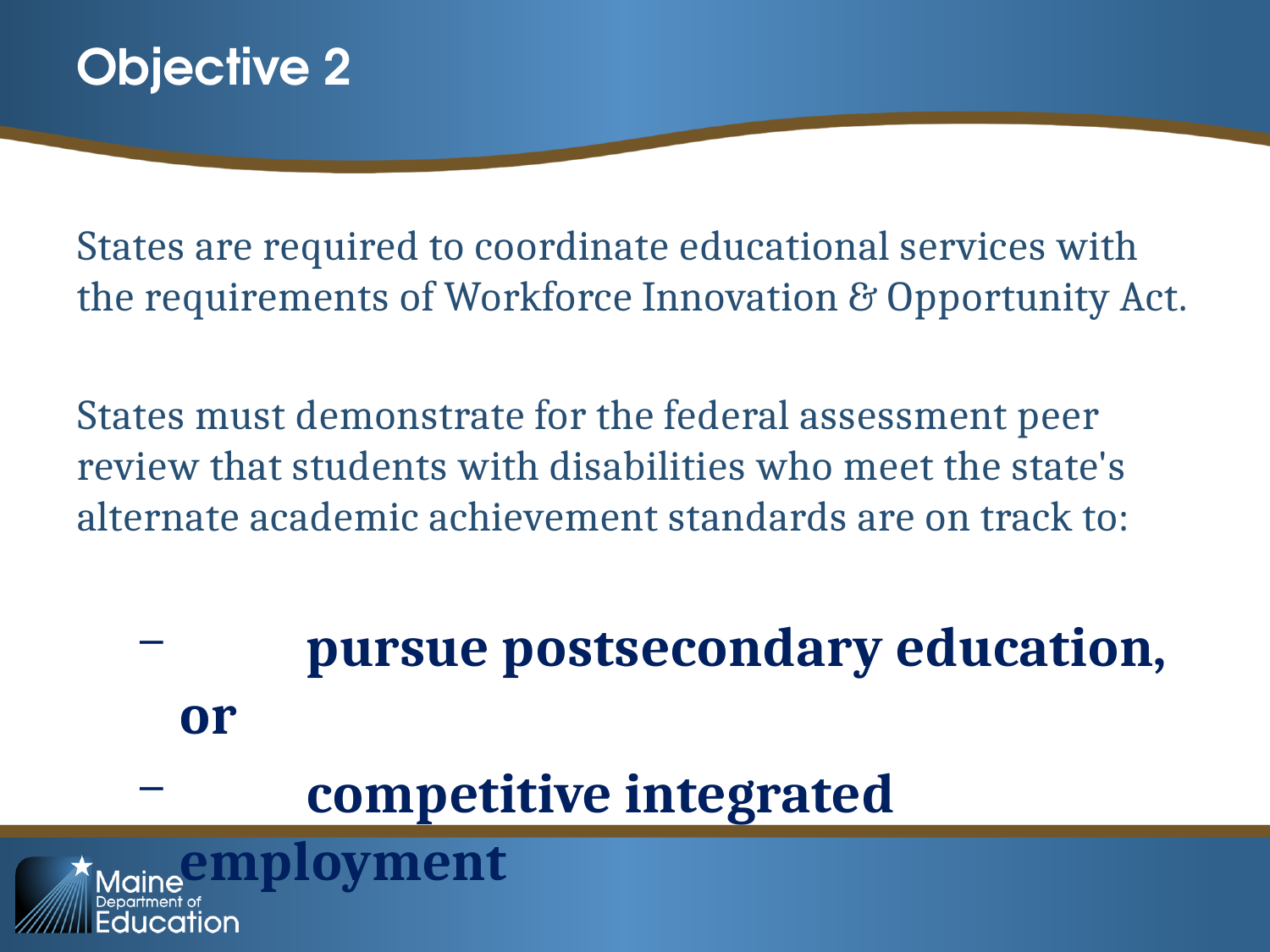

# Objective 2
States are required to coordinate educational services with the requirements of Workforce Innovation & Opportunity Act.

States must demonstrate for the federal assessment peer review that students with disabilities who meet the state's alternate academic achievement standards are on track to:

	pursue postsecondary education, or
	competitive integrated employment